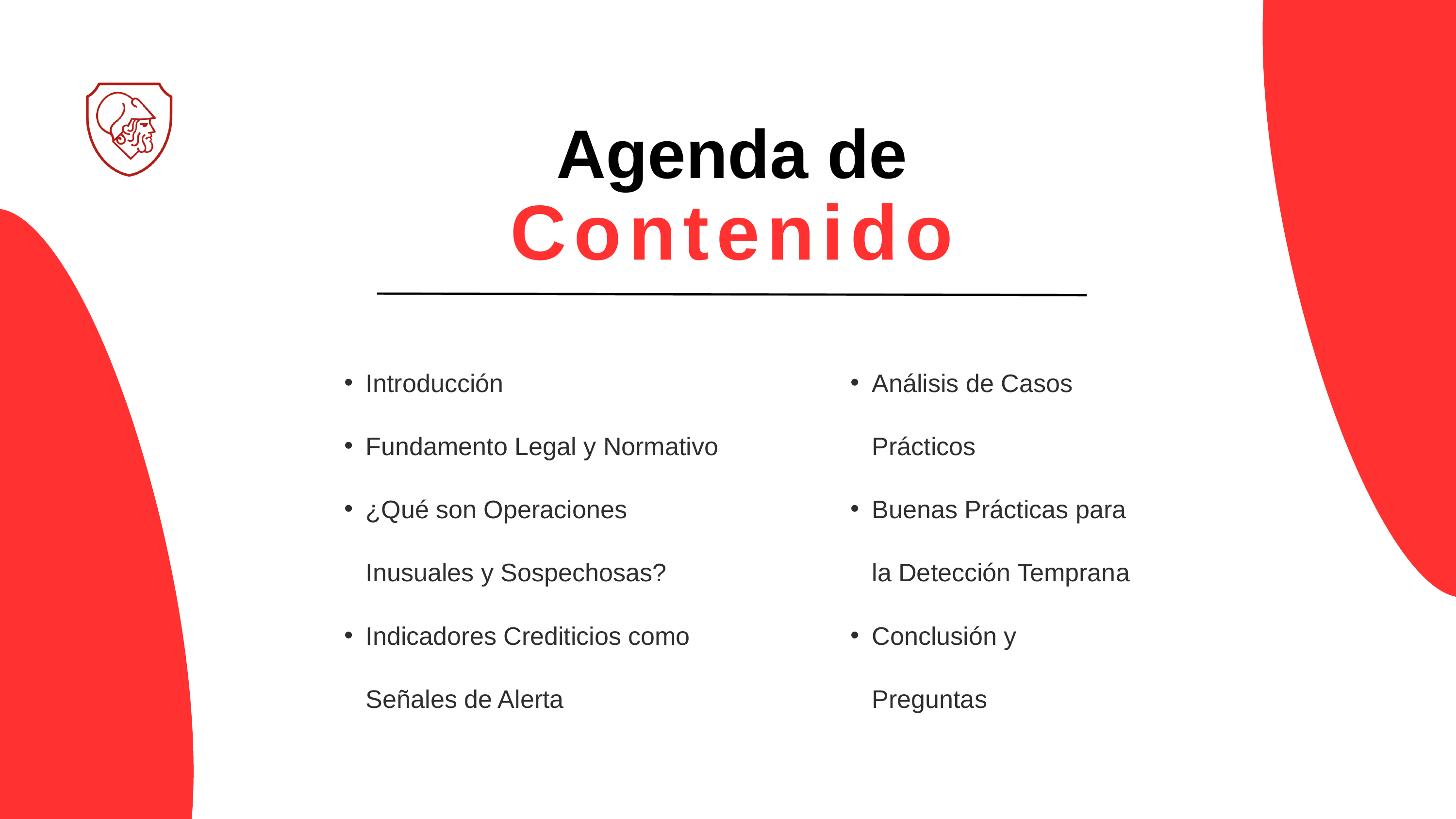

Agenda de
Contenido

Introducción
Fundamento Legal y Normativo
¿Qué son Operaciones Inusuales y Sospechosas?
Indicadores Crediticios como Señales de Alerta
Análisis de Casos Prácticos
Buenas Prácticas para la Detección Temprana
Conclusión y Preguntas